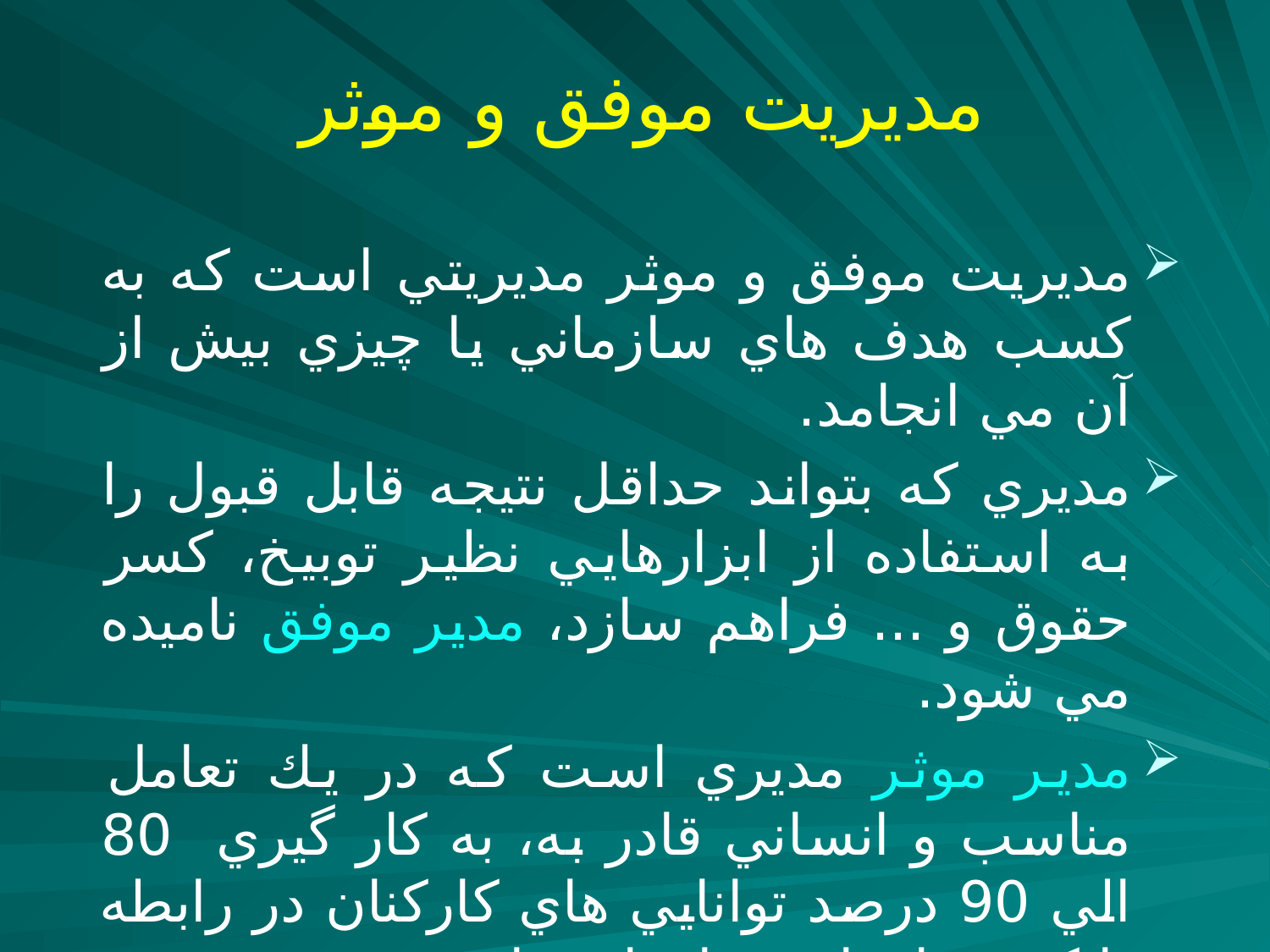

# مديريت موفق و موثر
مديريت موفق و موثر مديريتي است كه به كسب هدف هاي سازماني يا چيزي بيش از آن مي انجامد.
مديري كه بتواند حداقل نتيجه قابل قبول را به استفاده از ابزارهايي نظير توبيخ، كسر حقوق و ... فراهم سازد، مدير موفق ناميده مي شود.
مدير موثر مديري است كه در يك تعامل مناسب و انساني قادر به، به كار گيري  80 الي 90 درصد توانايي هاي كاركنان در رابطه با كسب اهداف سازماني باشد.